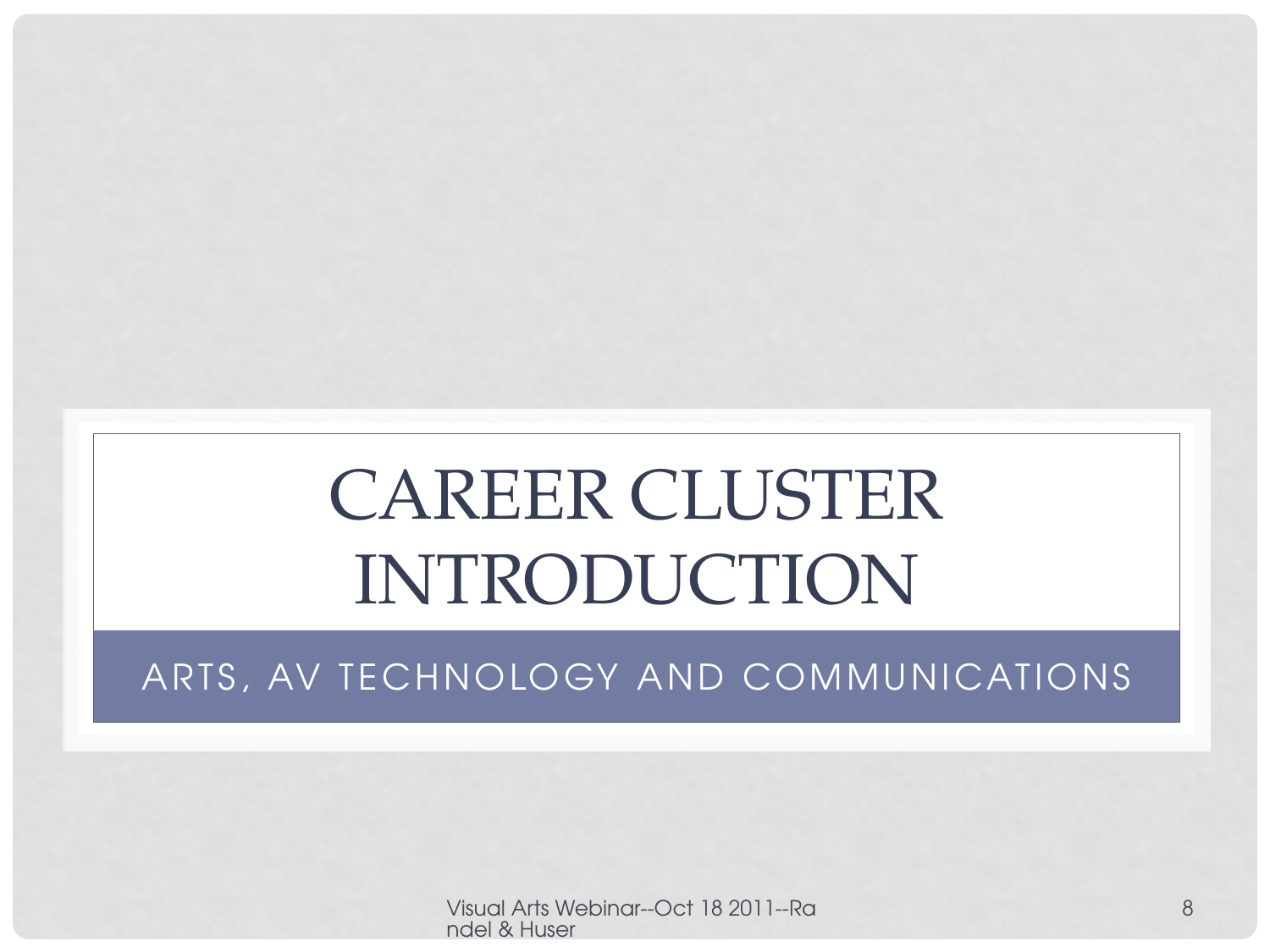

# Career Cluster Introduction
Arts, AV Technology and Communications

Visual Arts Webinar--Oct 18 2011--Randel & Huser
8